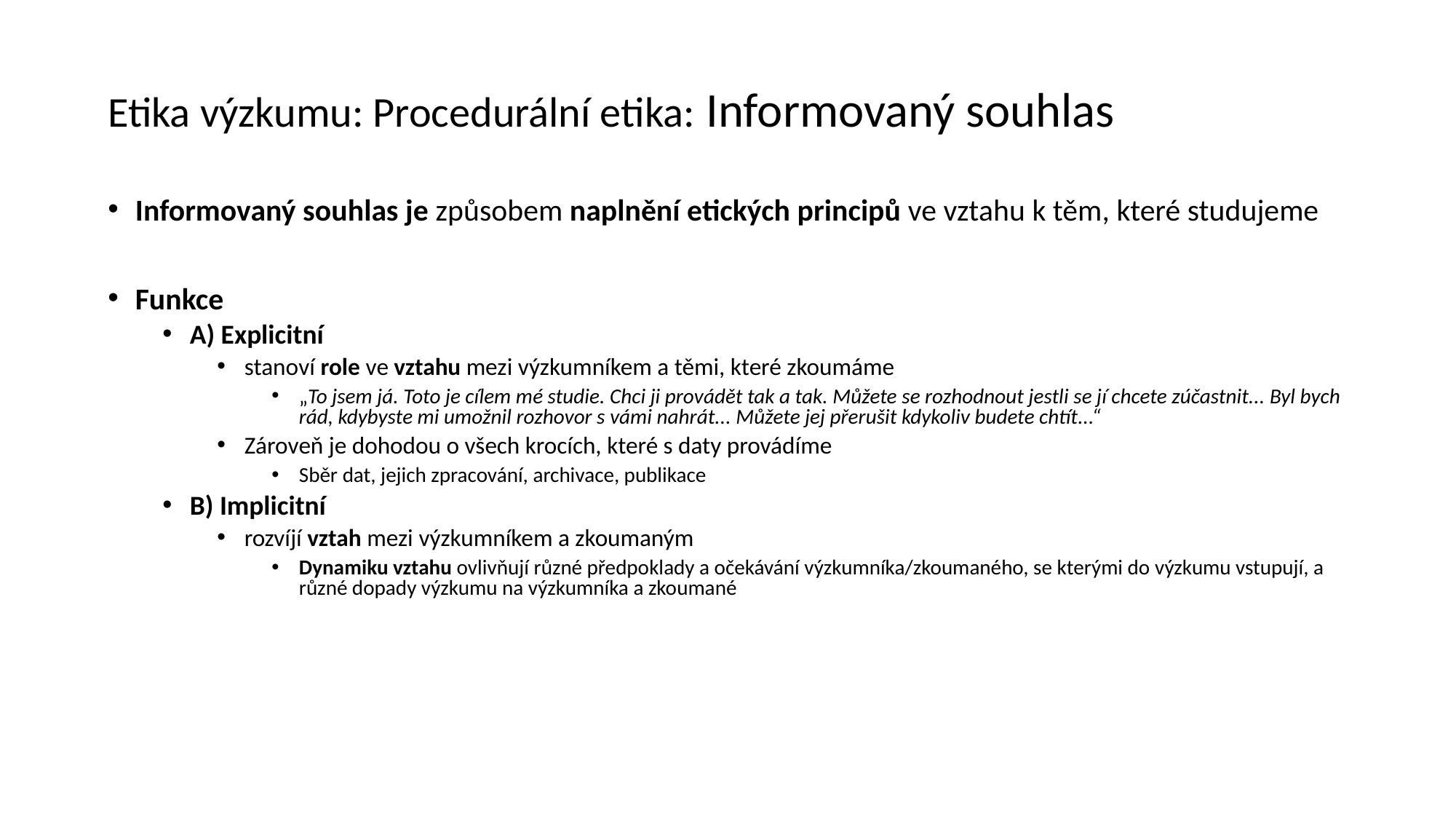

# Etika výzkumu: Procedurální etika: Informovaný souhlas
Informovaný souhlas je způsobem naplnění etických principů ve vztahu k těm, které studujeme

Funkce
A) Explicitní
stanoví role ve vztahu mezi výzkumníkem a těmi, které zkoumáme
„To jsem já. Toto je cílem mé studie. Chci ji provádět tak a tak. Můžete se rozhodnout jestli se jí chcete zúčastnit... Byl bych rád, kdybyste mi umožnil rozhovor s vámi nahrát... Můžete jej přerušit kdykoliv budete chtít...“
Zároveň je dohodou o všech krocích, které s daty provádíme
Sběr dat, jejich zpracování, archivace, publikace
B) Implicitní
rozvíjí vztah mezi výzkumníkem a zkoumaným
Dynamiku vztahu ovlivňují různé předpoklady a očekávání výzkumníka/zkoumaného, se kterými do výzkumu vstupují, a různé dopady výzkumu na výzkumníka a zkoumané